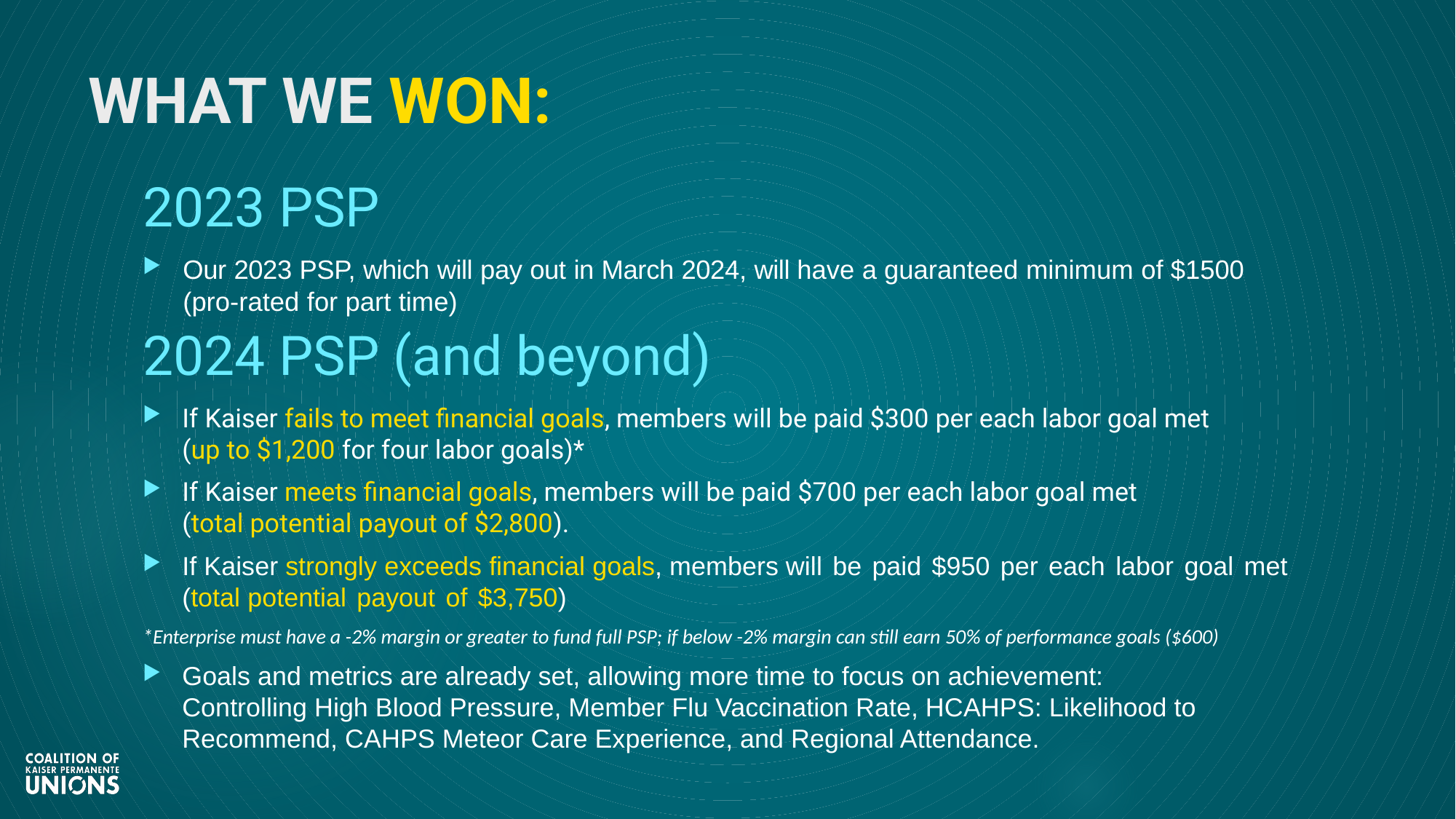

# WHAT WE WON:
2023 PSP
Our 2023 PSP, which will pay out in March 2024, will have a guaranteed minimum of $1500
(pro-rated for part time)

2024 PSP (and beyond)
If Kaiser fails to meet financial goals, members will be paid $300 per each labor goal met
(up to $1,200 for four labor goals)*
If Kaiser meets financial goals, members will be paid $700 per each labor goal met
(total potential payout of $2,800).
If Kaiser strongly exceeds financial goals, members will be paid $950 per each labor goal met
(total potential payout of $3,750)
*Enterprise must have a -2% margin or greater to fund full PSP; if below -2% margin can still earn 50% of performance goals ($600)
Goals and metrics are already set, allowing more time to focus on achievement:
Controlling High Blood Pressure, Member Flu Vaccination Rate, HCAHPS: Likelihood to Recommend, CAHPS Meteor Care Experience, and Regional Attendance.